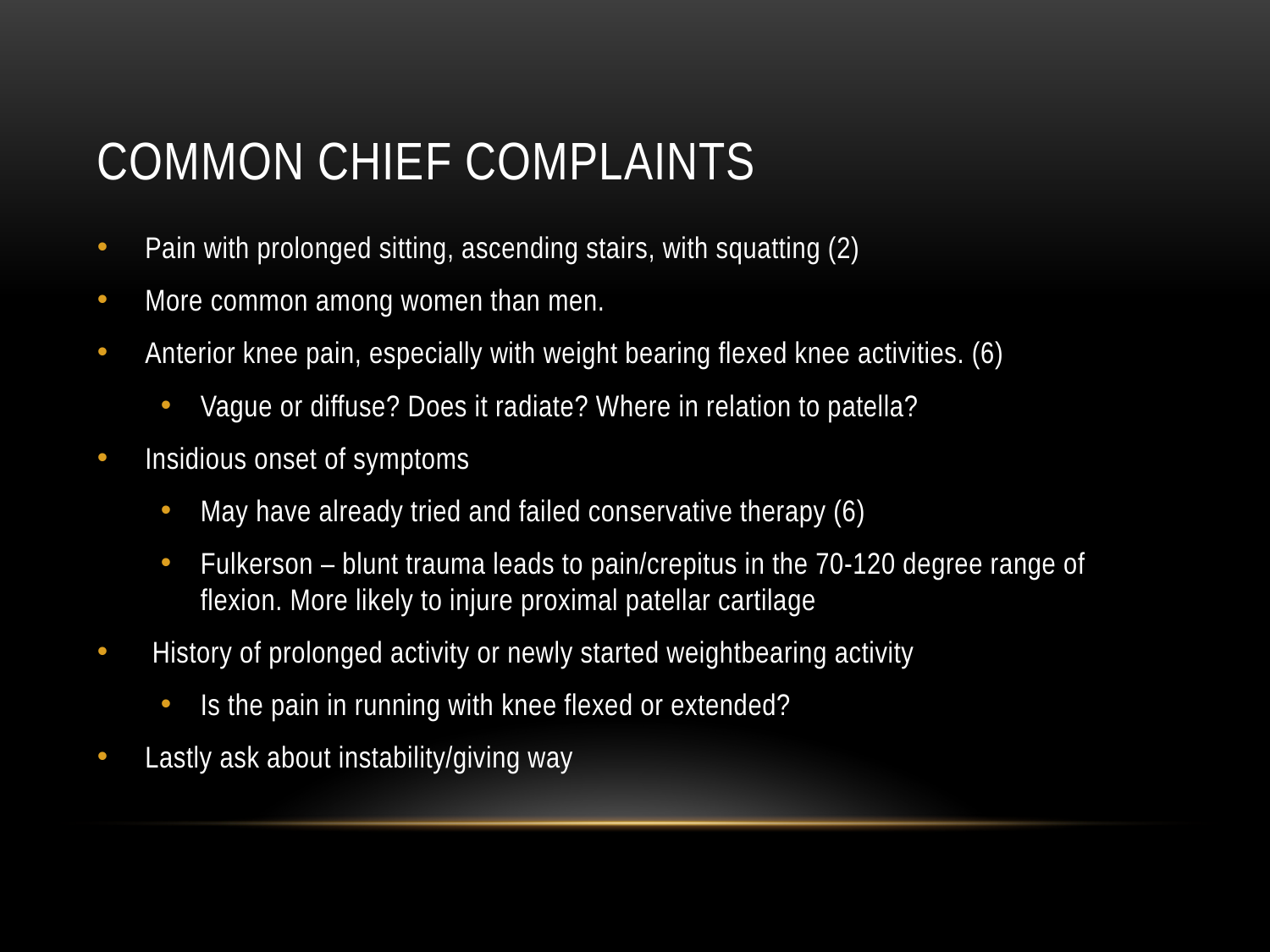

# Common Chief Complaints
Pain with prolonged sitting, ascending stairs, with squatting (2)
More common among women than men.
Anterior knee pain, especially with weight bearing flexed knee activities. (6)
Vague or diffuse? Does it radiate? Where in relation to patella?
Insidious onset of symptoms
May have already tried and failed conservative therapy (6)
Fulkerson – blunt trauma leads to pain/crepitus in the 70-120 degree range of flexion. More likely to injure proximal patellar cartilage
 History of prolonged activity or newly started weightbearing activity
Is the pain in running with knee flexed or extended?
Lastly ask about instability/giving way